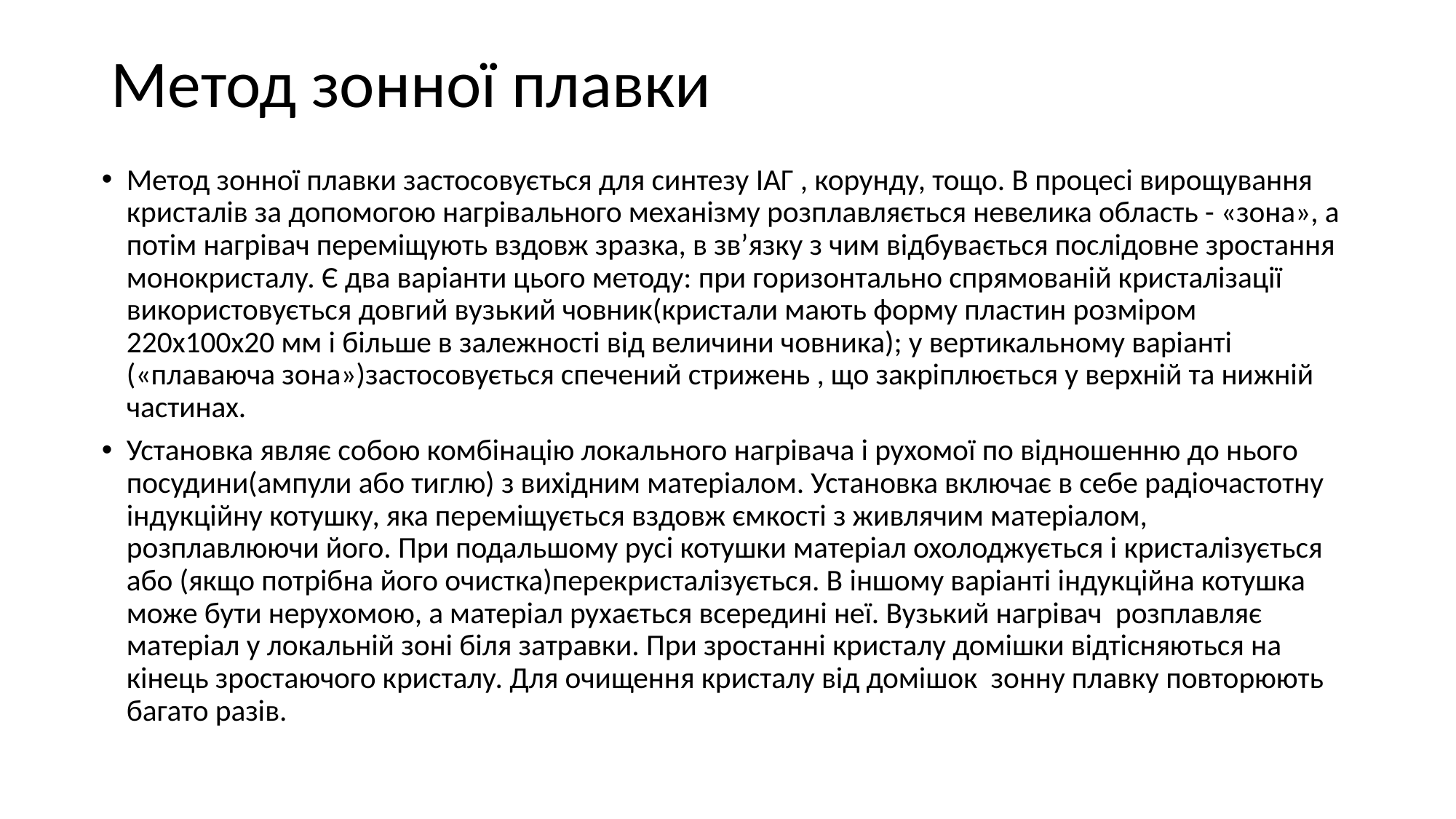

# Метод зонної плавки
Метод зонної плавки застосовується для синтезу ІАГ , корунду, тощо. В процесі вирощування кристалів за допомогою нагрівального механізму розплавляється невелика область - «зона», а потім нагрівач переміщують вздовж зразка, в зв’язку з чим відбувається послідовне зростання монокристалу. Є два варіанти цього методу: при горизонтально спрямованій кристалізації використовується довгий вузький човник(кристали мають форму пластин розміром 220х100х20 мм і більше в залежності від величини човника); у вертикальному варіанті («плаваюча зона»)застосовується спечений стрижень , що закріплюється у верхній та нижній частинах.
Установка являє собою комбінацію локального нагрівача і рухомої по відношенню до нього посудини(ампули або тиглю) з вихідним матеріалом. Установка включає в себе радіочастотну індукційну котушку, яка переміщується вздовж ємкості з живлячим матеріалом, розплавлюючи його. При подальшому русі котушки матеріал охолоджується і кристалізується  або (якщо потрібна його очистка)перекристалізується. В іншому варіанті індукційна котушка може бути нерухомою, а матеріал рухається всередині неї. Вузький нагрівач  розплавляє матеріал у локальній зоні біля затравки. При зростанні кристалу домішки відтісняються на кінець зростаючого кристалу. Для очищення кристалу від домішок  зонну плавку повторюють багато разів.